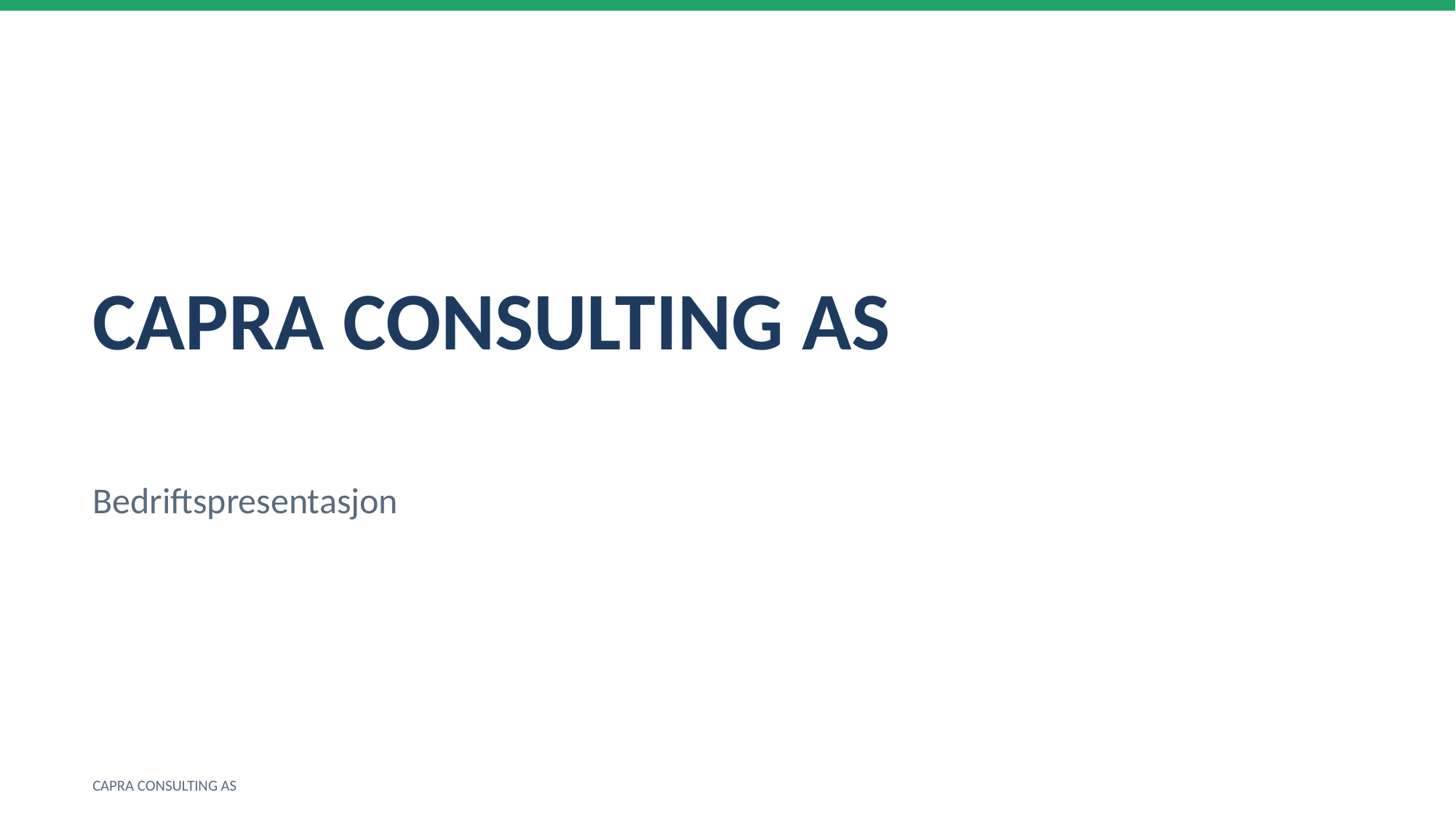

CAPRA CONSULTING AS
Bedriftspresentasjon
CAPRA CONSULTING AS